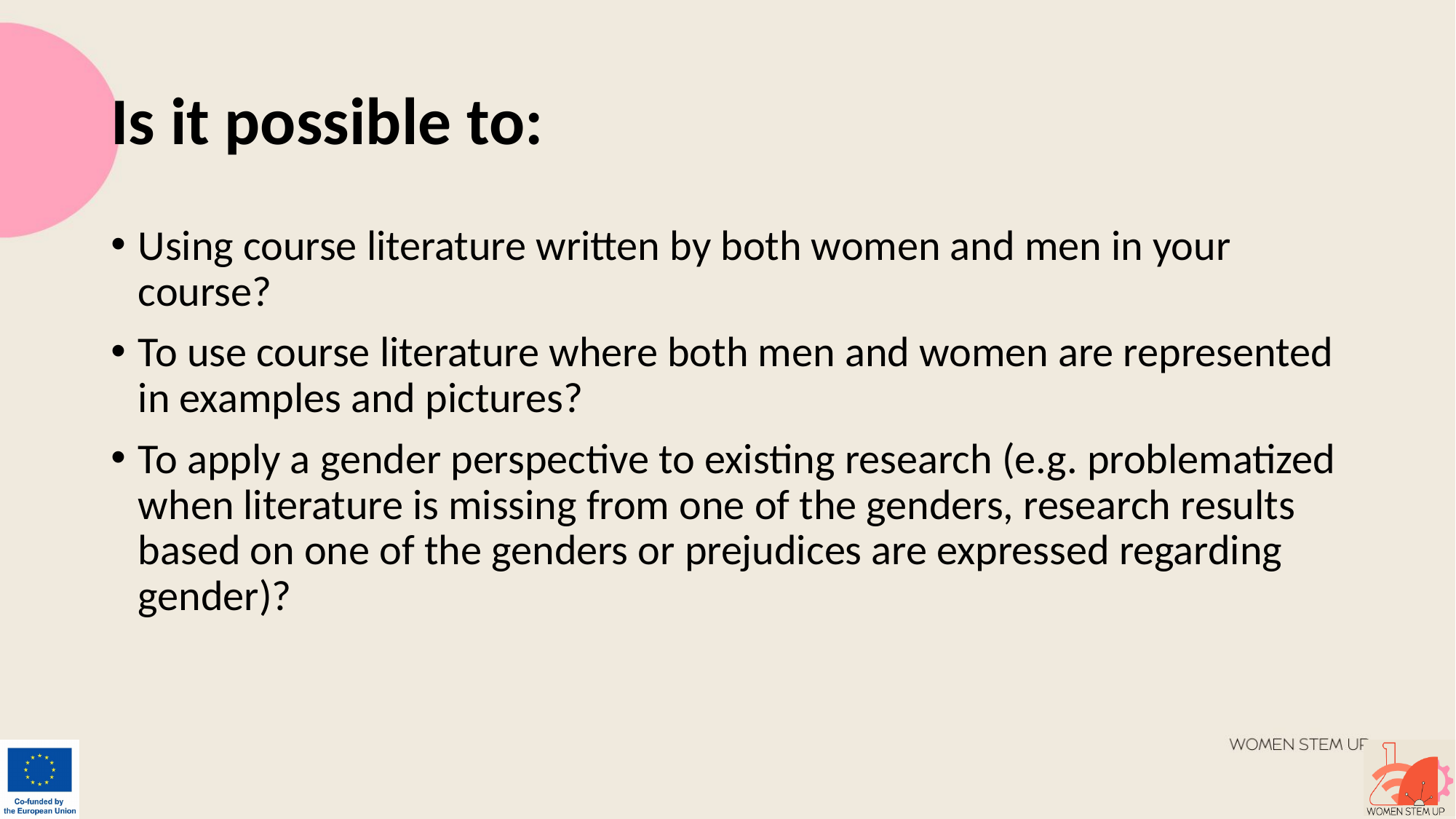

# Is it possible to:
Using course literature written by both women and men in your course?
To use course literature where both men and women are represented in examples and pictures?
To apply a gender perspective to existing research (e.g. problematized when literature is missing from one of the genders, research results based on one of the genders or prejudices are expressed regarding gender)?